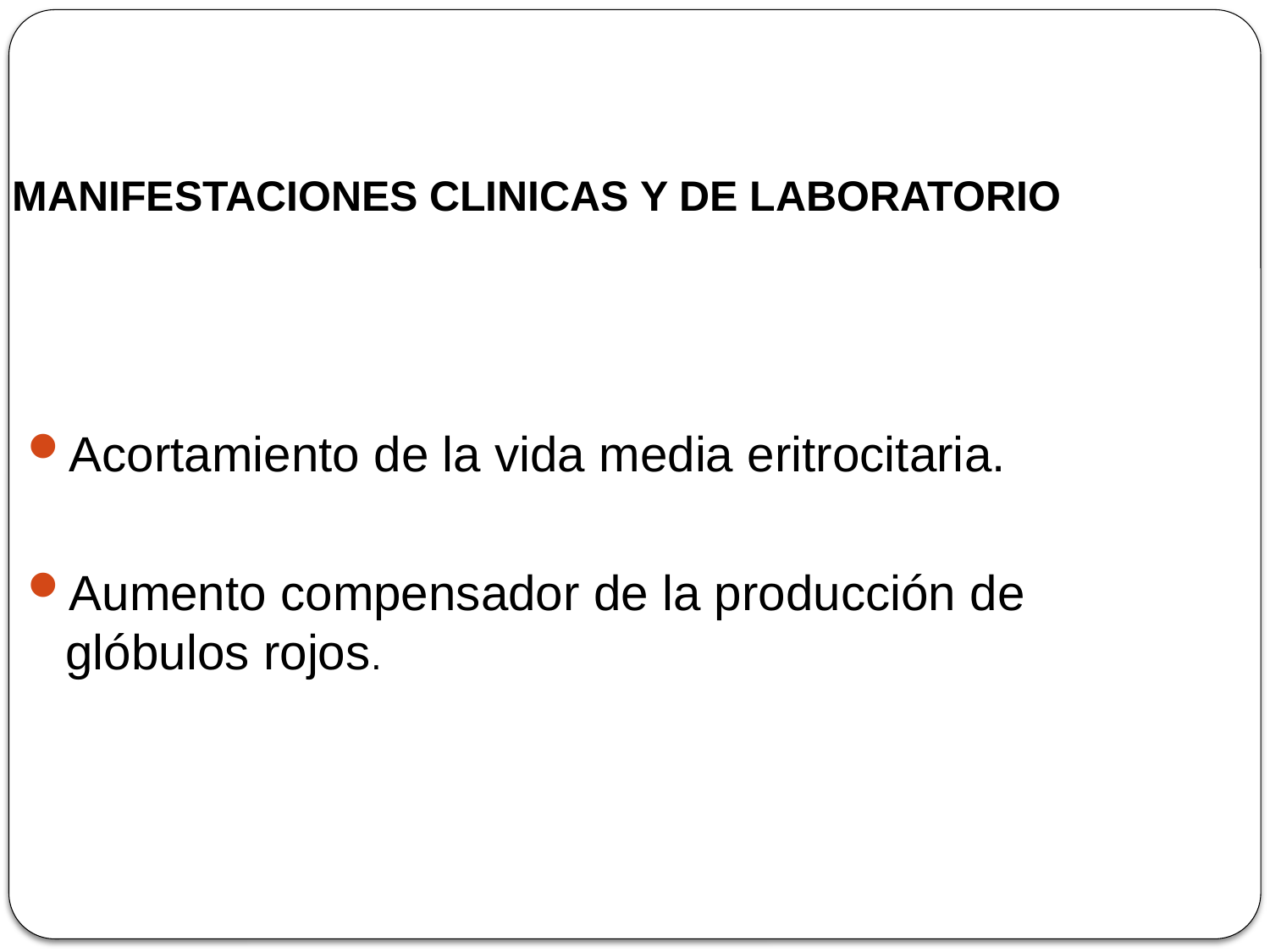

# MANIFESTACIONES CLINICAS Y DE LABORATORIO
Acortamiento de la vida media eritrocitaria.

Aumento compensador de la producción de glóbulos rojos.